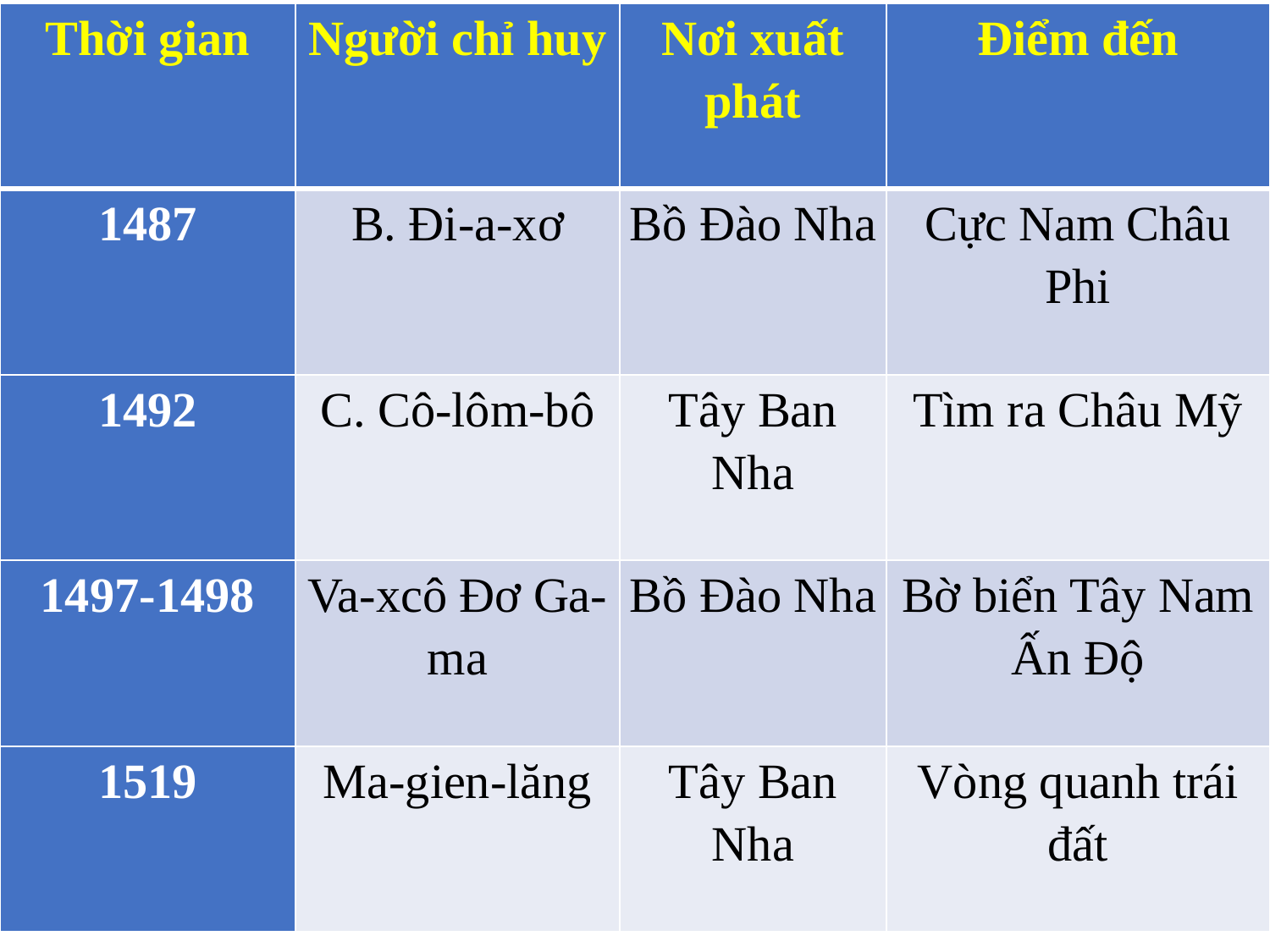

| Thời gian | Người chỉ huy | Nơi xuất phát | Điểm đến |
| --- | --- | --- | --- |
| 1487 | B. Đi-a-xơ | Bồ Đào Nha | Cực Nam Châu Phi |
| 1492 | C. Cô-lôm-bô | Tây Ban Nha | Tìm ra Châu Mỹ |
| 1497-1498 | Va-xcô Đơ Ga-ma | Bồ Đào Nha | Bờ biển Tây Nam Ấn Độ |
| 1519 | Ma-gien-lăng | Tây Ban Nha | Vòng quanh trái đất |